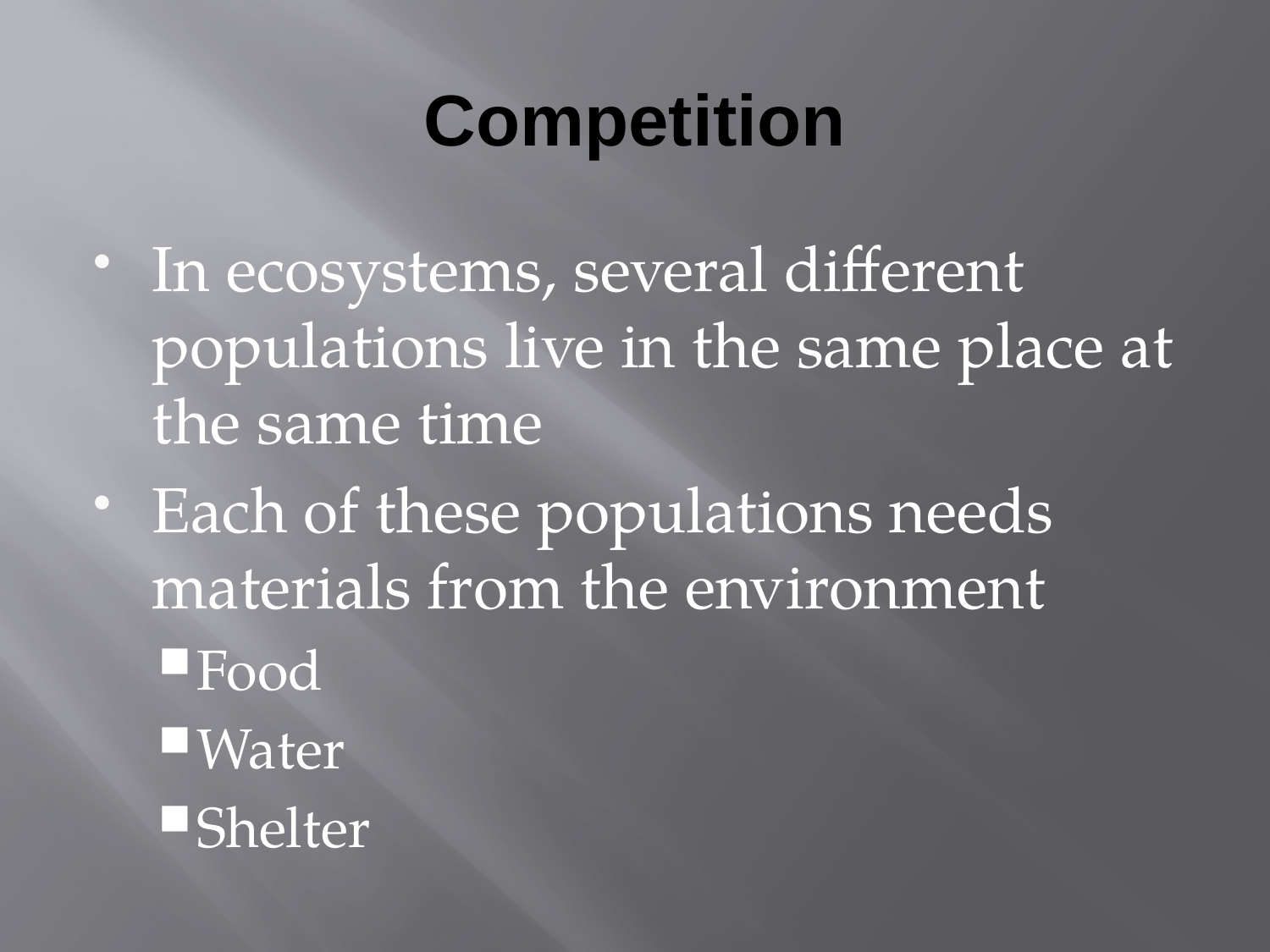

# Competition
In ecosystems, several different populations live in the same place at the same time
Each of these populations needs materials from the environment
Food
Water
Shelter